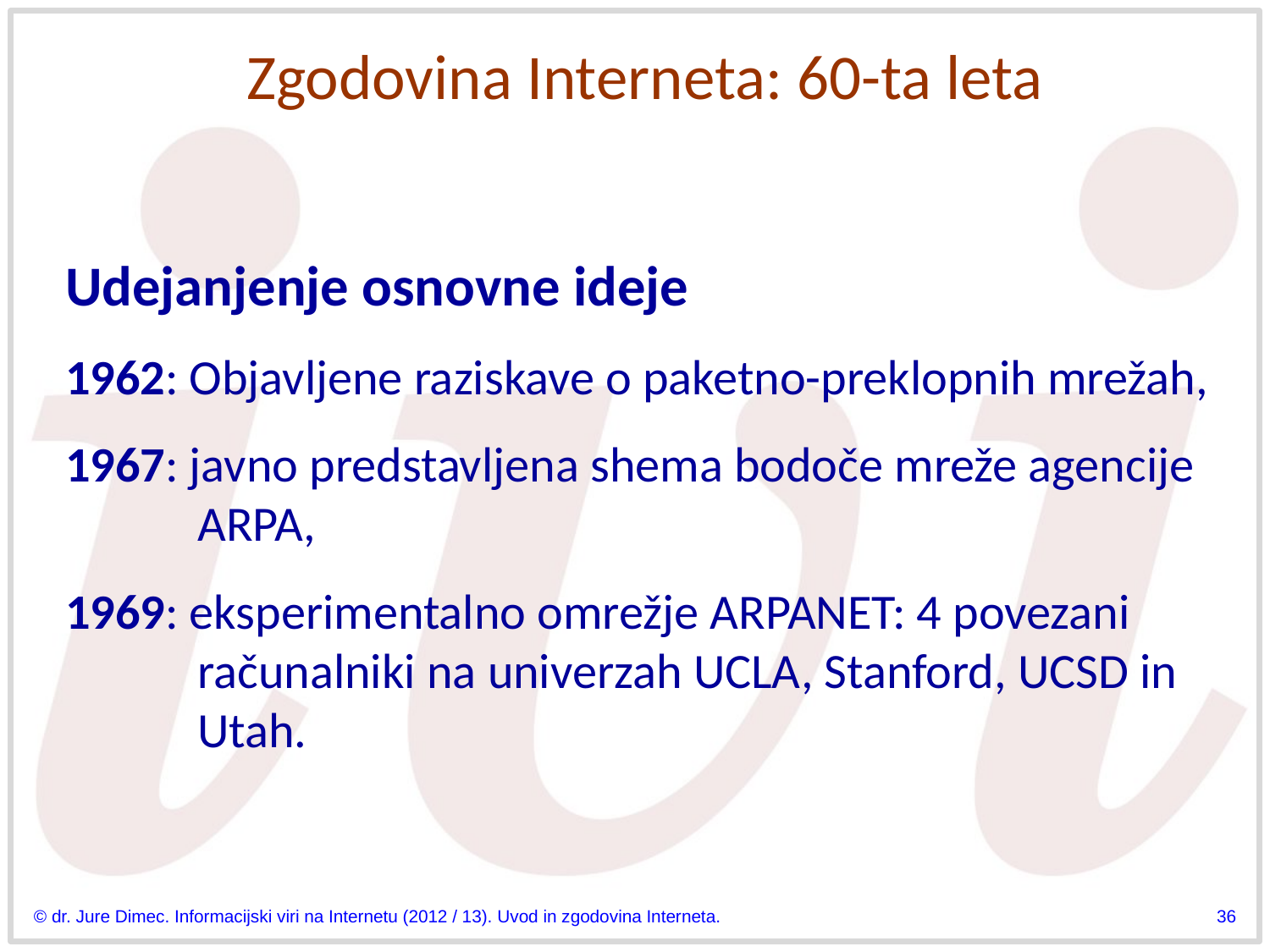

# Zgodovina Interneta: 60-ta leta
Udejanjenje osnovne ideje
1962: Objavljene raziskave o paketno-preklopnih mrežah,
1967: javno predstavljena shema bodoče mreže agencije ARPA,
1969: eksperimentalno omrežje ARPANET: 4 povezani računalniki na univerzah UCLA, Stanford, UCSD in Utah.

© dr. Jure Dimec. Informacijski viri na Internetu (2012 / 13). Uvod in zgodovina Interneta.
36